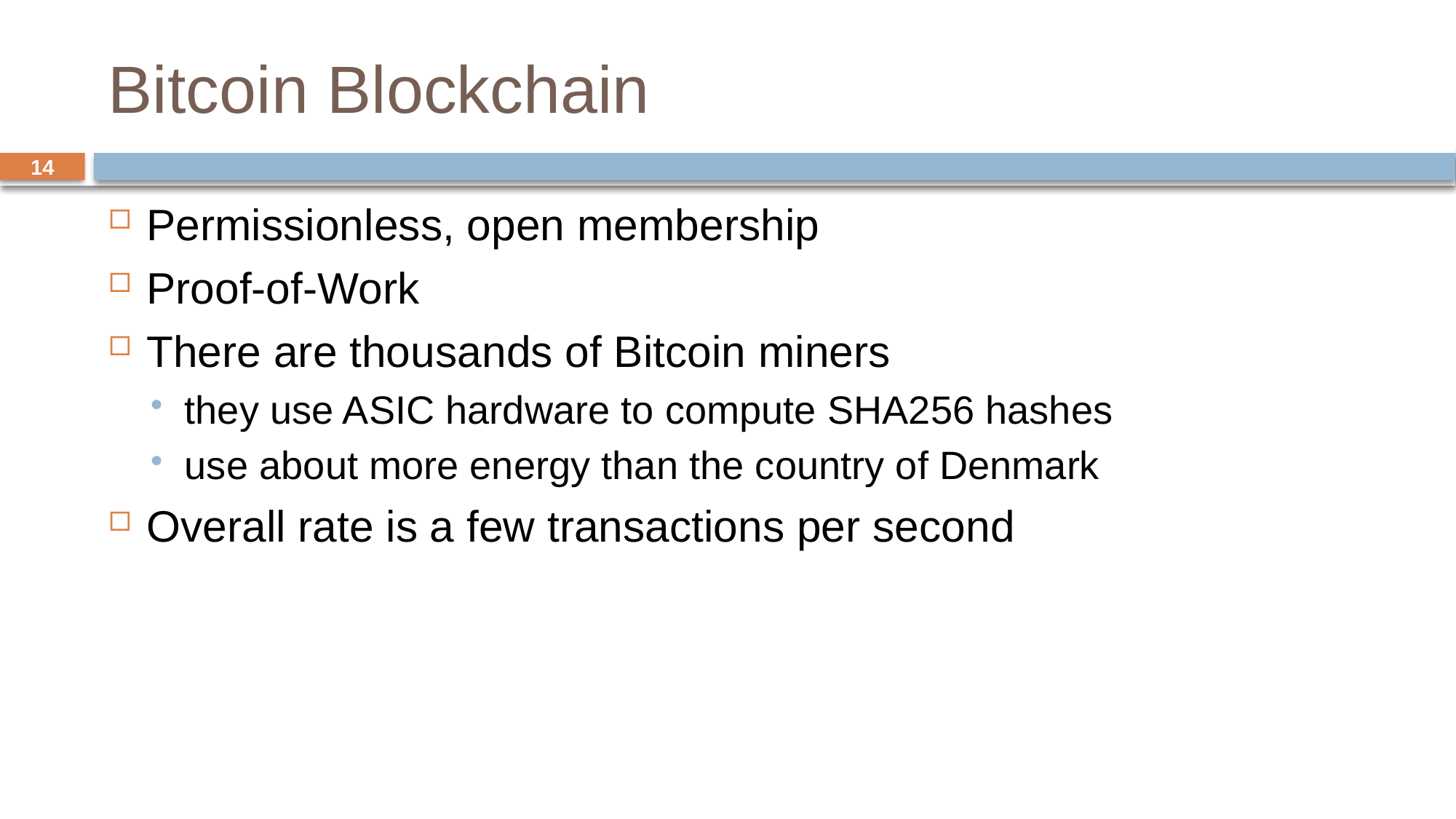

# Bitcoin Blockchain
14
Permissionless, open membership
Proof-of-Work
There are thousands of Bitcoin miners
they use ASIC hardware to compute SHA256 hashes
use about more energy than the country of Denmark
Overall rate is a few transactions per second